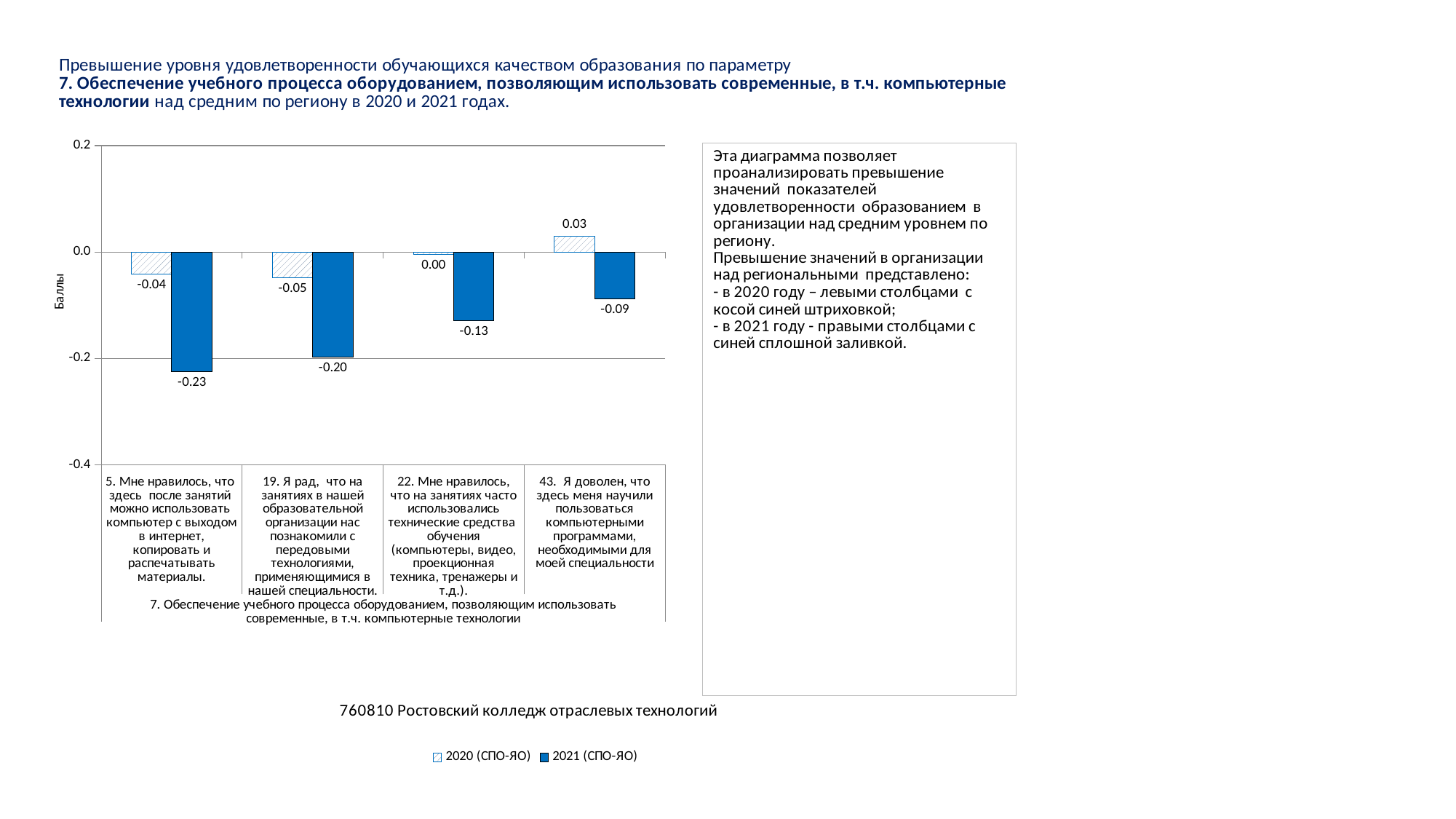

### Chart

| Category | 2020 (СПО-ЯО) | 2021 (СПО-ЯО) |
|---|---|---|
| 5. Мне нравилось, что  здесь  после занятий  можно использовать  компьютер с выходом в интернет, копировать и распечатывать материалы. | -0.04216906946264665 | -0.22532859007576622 |
| 19. Я рад,  что на занятиях в нашей образовательной организации нас познакомили с передовыми технологиями, применяющимися в нашей специальности. | -0.048318042813455975 | -0.1979400143007064 |
| 22. Мне нравилось, что на занятиях часто использовались технические средства  обучения (компьютеры, видео, проекционная техника, тренажеры и т.д.). | -0.004543468763652747 | -0.1297266589104229 |
| 43.  Я доволен, что здесь меня научили пользоваться компьютерными программами, необходимыми для моей специальности | 0.03012232415902183 | -0.08849527817026992 |